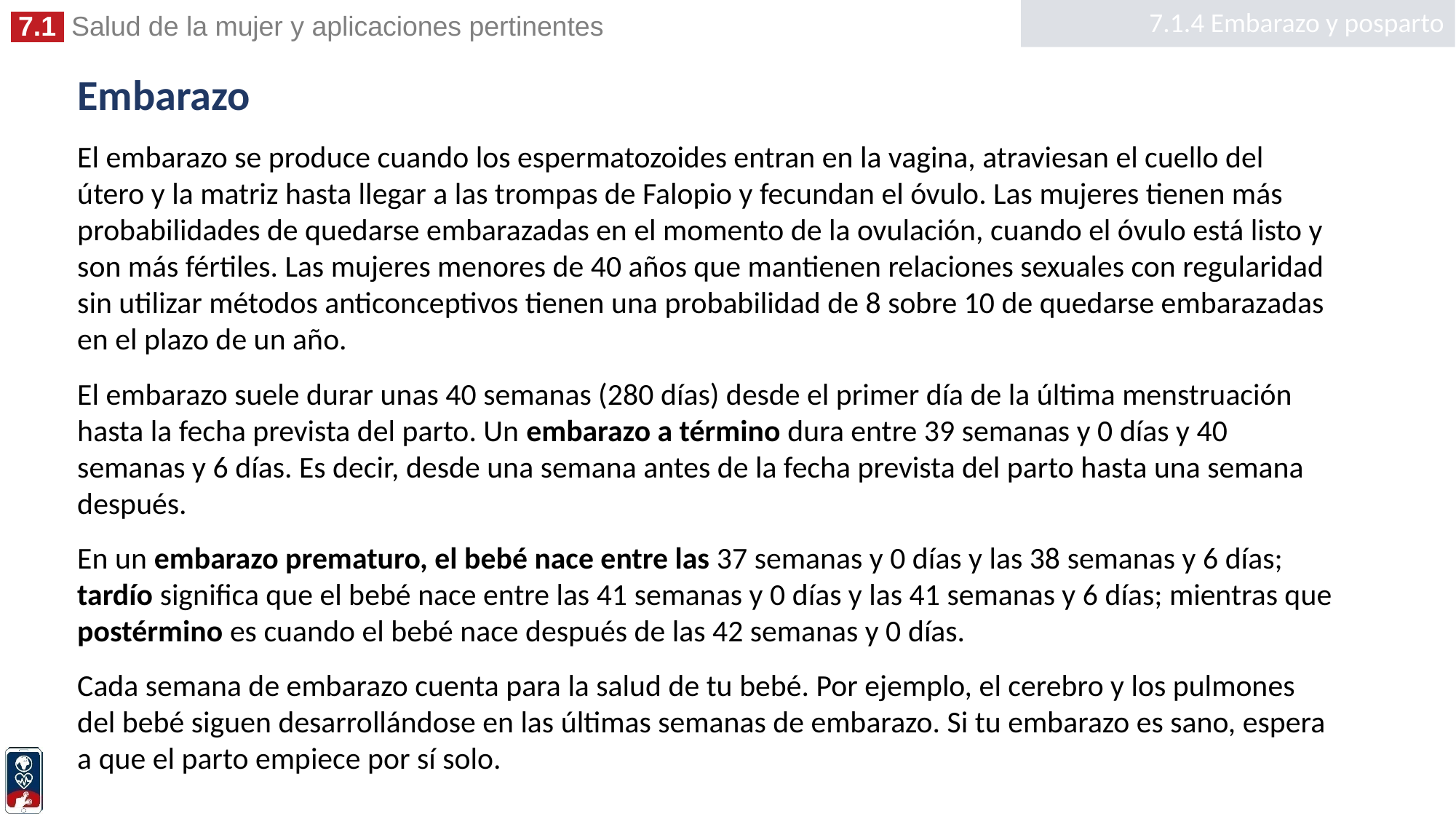

7.1.4 Embarazo y posparto
# Embarazo
El embarazo se produce cuando los espermatozoides entran en la vagina, atraviesan el cuello del útero y la matriz hasta llegar a las trompas de Falopio y fecundan el óvulo. Las mujeres tienen más probabilidades de quedarse embarazadas en el momento de la ovulación, cuando el óvulo está listo y son más fértiles. Las mujeres menores de 40 años que mantienen relaciones sexuales con regularidad sin utilizar métodos anticonceptivos tienen una probabilidad de 8 sobre 10 de quedarse embarazadas en el plazo de un año.
El embarazo suele durar unas 40 semanas (280 días) desde el primer día de la última menstruación hasta la fecha prevista del parto. Un embarazo a término dura entre 39 semanas y 0 días y 40 semanas y 6 días. Es decir, desde una semana antes de la fecha prevista del parto hasta una semana después.
En un embarazo prematuro, el bebé nace entre las 37 semanas y 0 días y las 38 semanas y 6 días; tardío significa que el bebé nace entre las 41 semanas y 0 días y las 41 semanas y 6 días; mientras que postérmino es cuando el bebé nace después de las 42 semanas y 0 días.
Cada semana de embarazo cuenta para la salud de tu bebé. Por ejemplo, el cerebro y los pulmones del bebé siguen desarrollándose en las últimas semanas de embarazo. Si tu embarazo es sano, espera a que el parto empiece por sí solo.